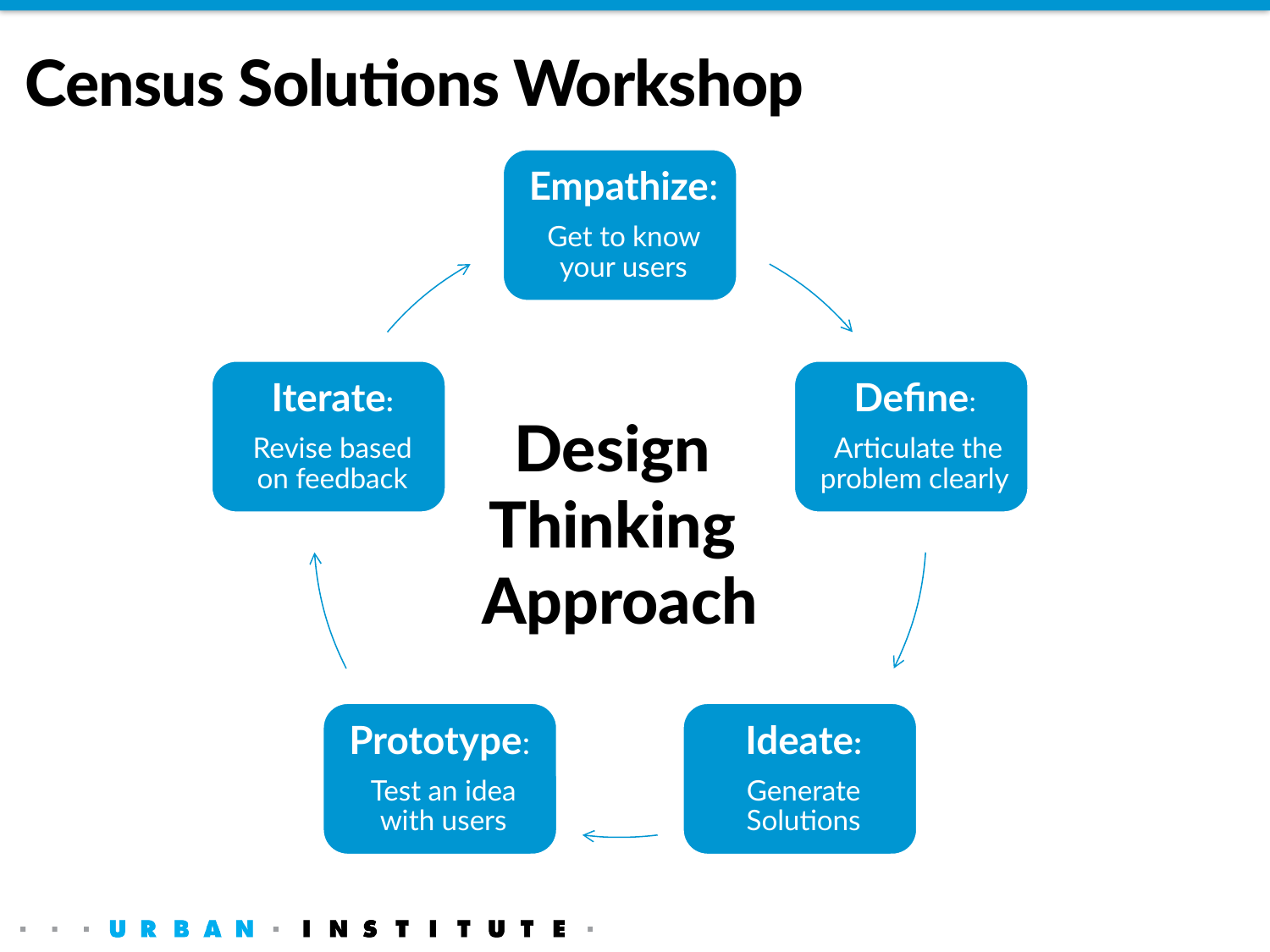

# Census Solutions Workshop
Empathize:
Get to know your users
Define:
 Articulate the problem clearly
Ideate:
Generate Solutions
Prototype:
Test an idea with users
Iterate:
Revise based on feedback
Design
Thinking
Approach